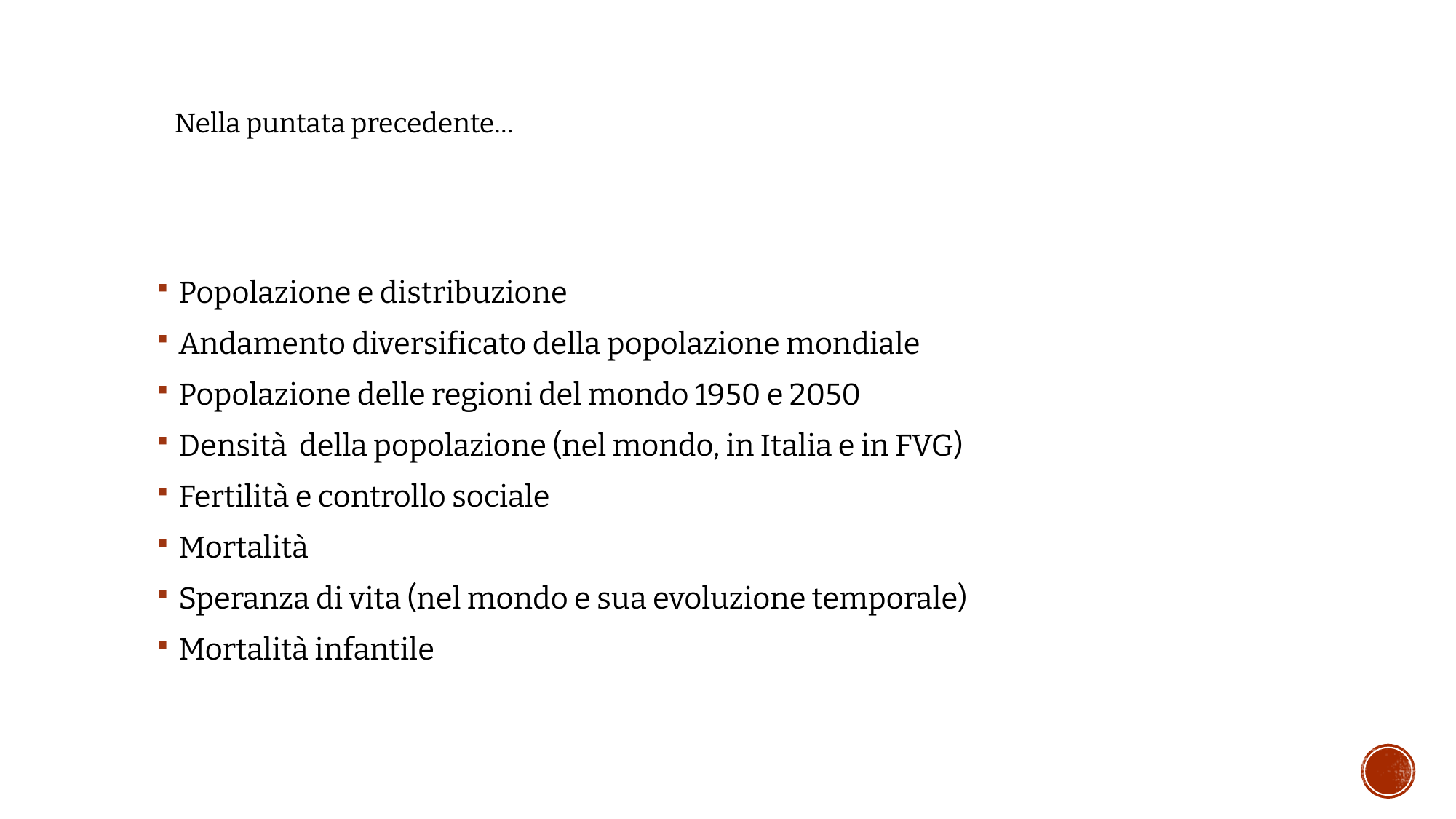

Nella puntata precedente…
Popolazione e distribuzione
Andamento diversificato della popolazione mondiale
Popolazione delle regioni del mondo 1950 e 2050
Densità  della popolazione (nel mondo, in Italia e in FVG)
Fertilità e controllo sociale
Mortalità
Speranza di vita (nel mondo e sua evoluzione temporale)
Mortalità infantile